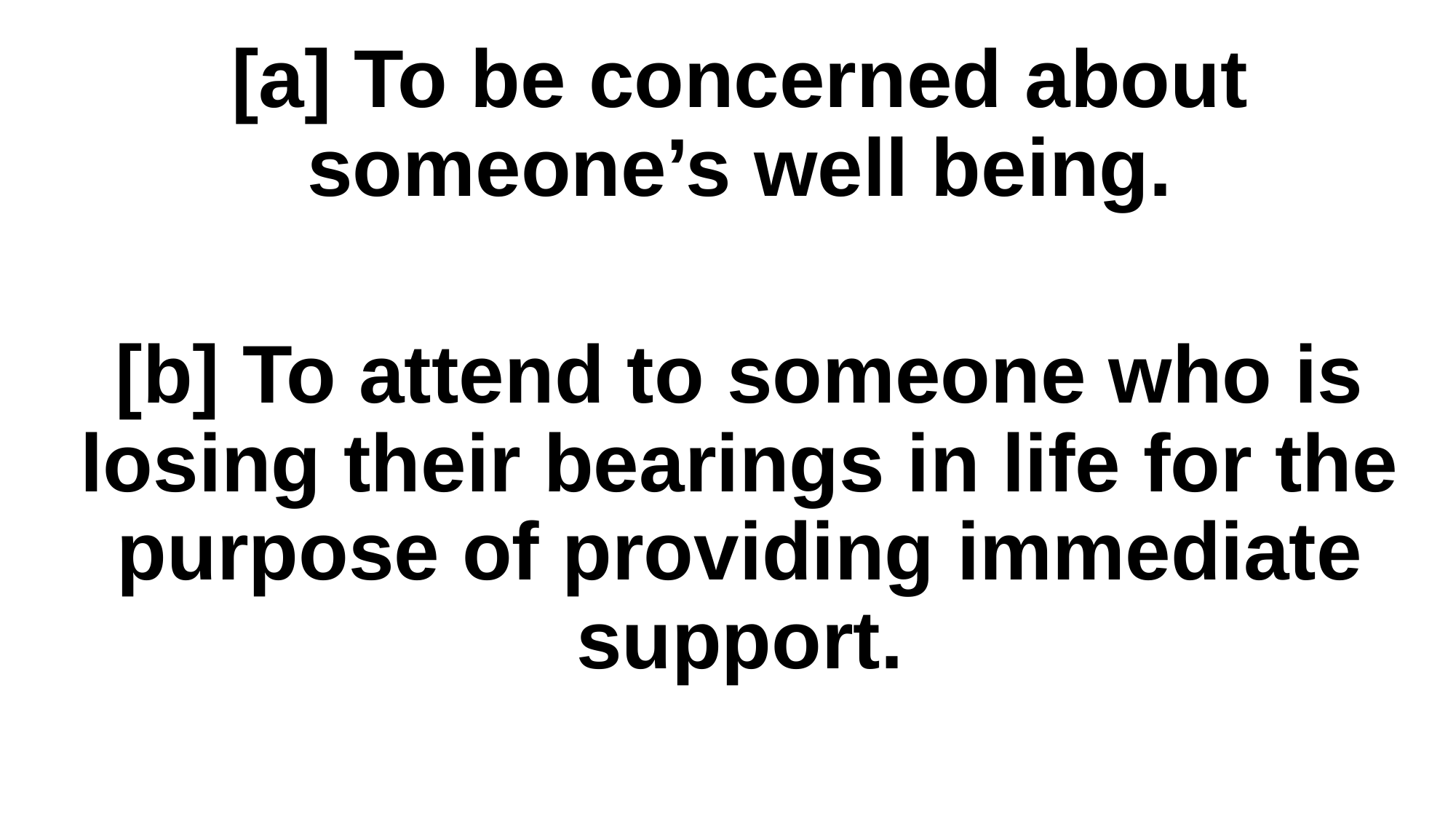

[a] To be concerned about someone’s well being.

[b] To attend to someone who is losing their bearings in life for the purpose of providing immediate support.